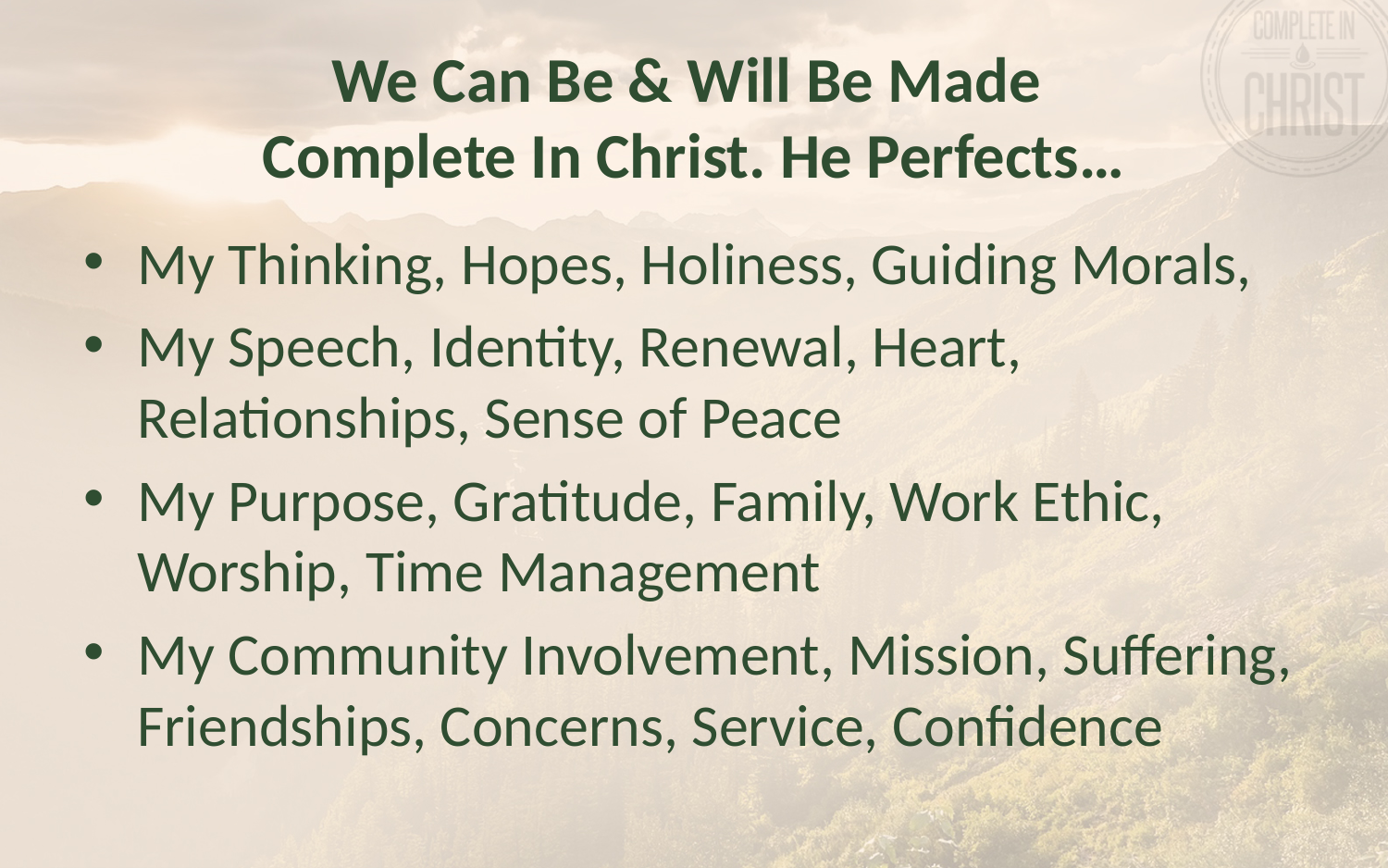

# We Can Be & Will Be Made Complete In Christ. He Perfects…
My Thinking, Hopes, Holiness, Guiding Morals,
My Speech, Identity, Renewal, Heart, Relationships, Sense of Peace
My Purpose, Gratitude, Family, Work Ethic, Worship, Time Management
My Community Involvement, Mission, Suffering, Friendships, Concerns, Service, Confidence